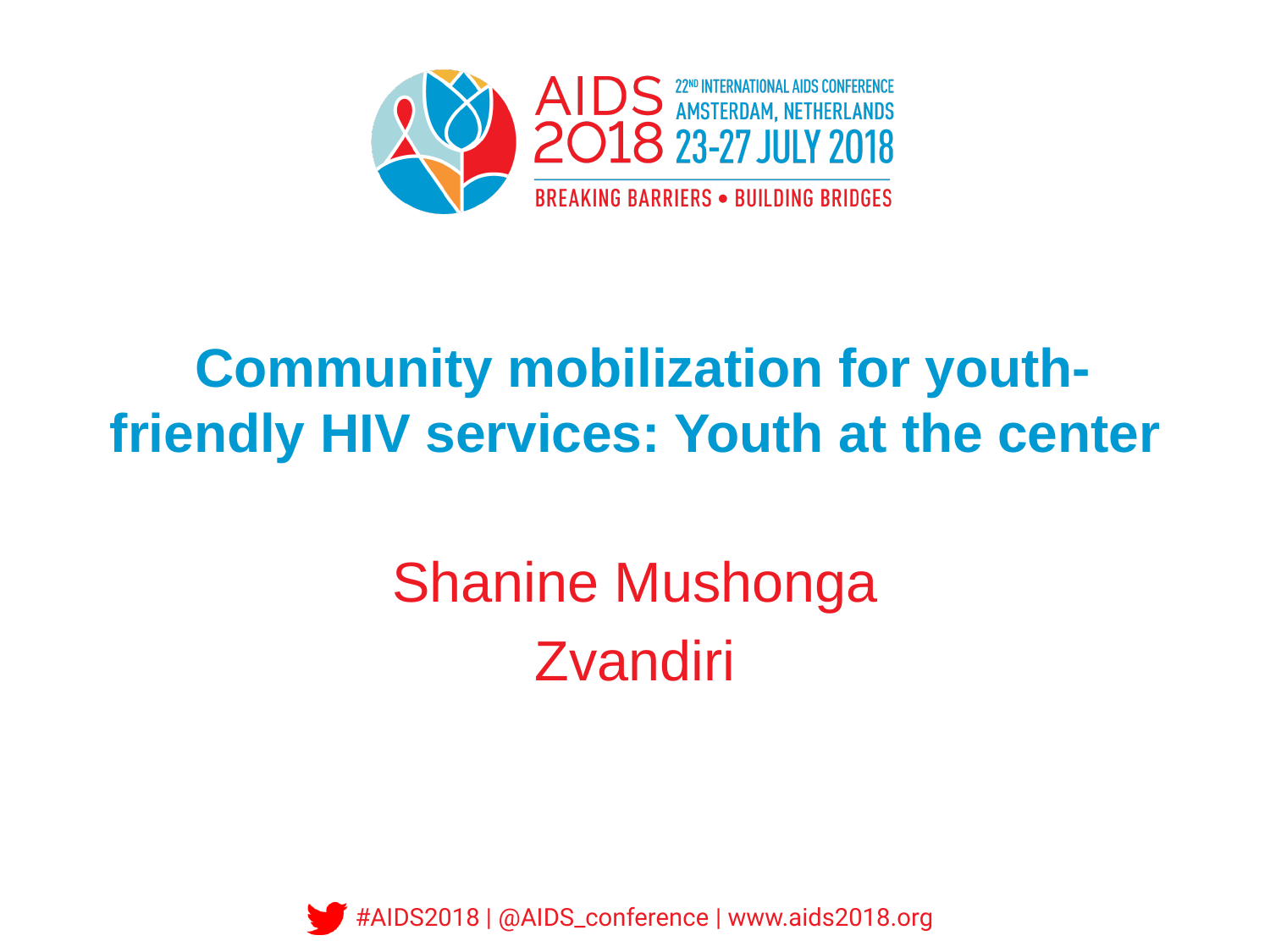

# Community mobilization for youth- friendly HIV services: Youth at the center
Shanine Mushonga
Zvandiri